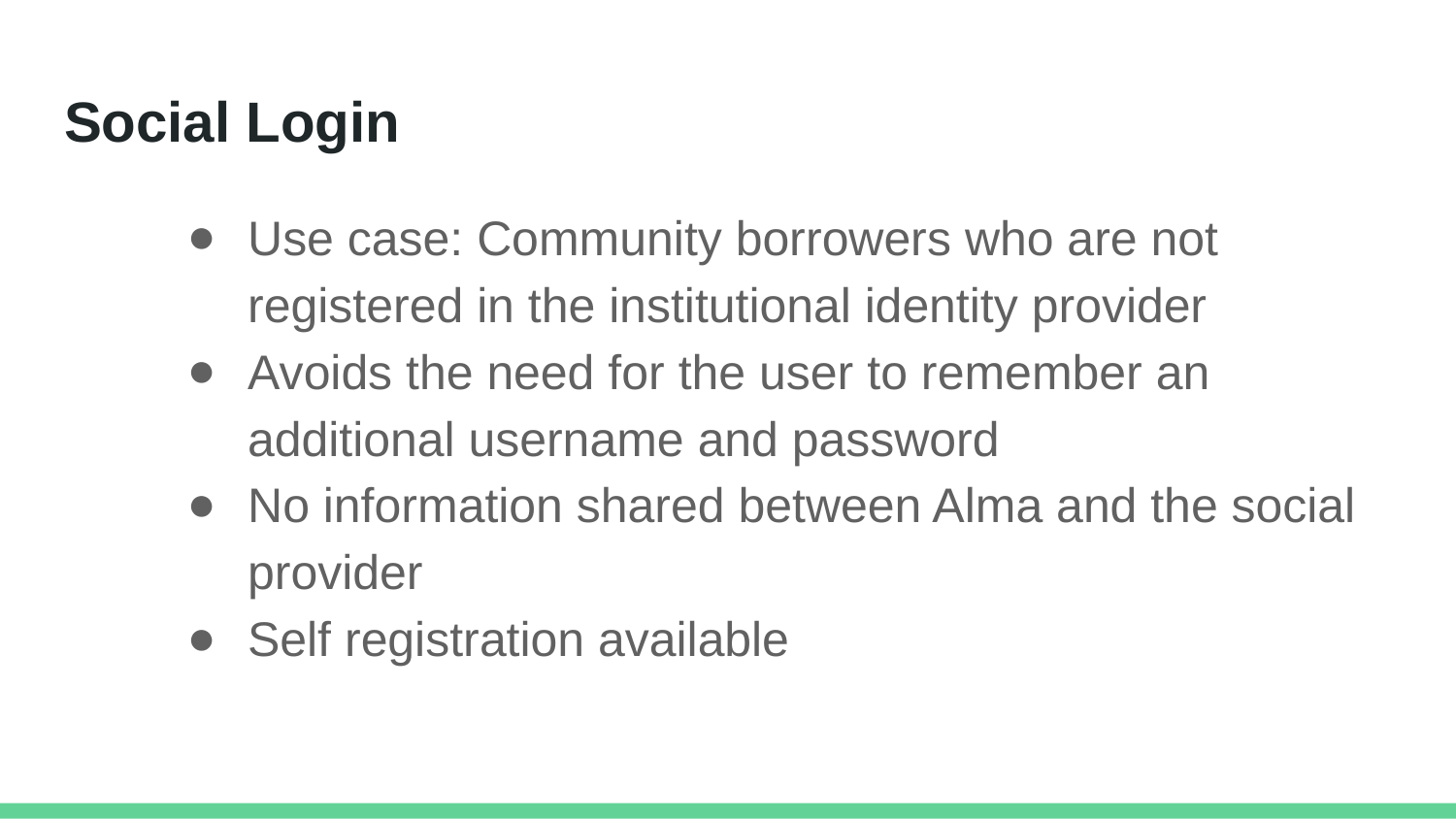

# Social Login
Use case: Community borrowers who are not registered in the institutional identity provider
Avoids the need for the user to remember an additional username and password
No information shared between Alma and the social provider
Self registration available